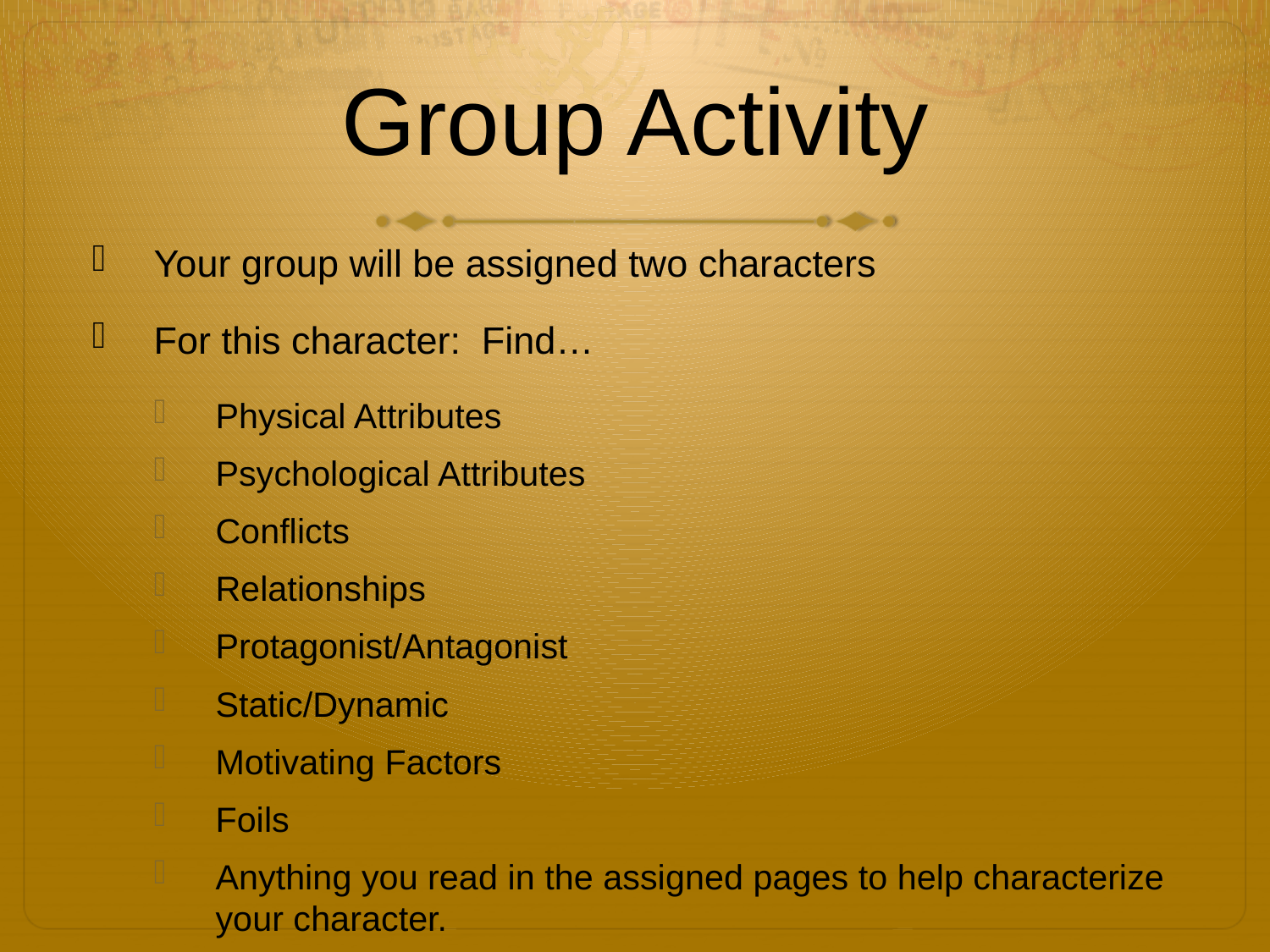

# Group Activity
Your group will be assigned two characters
For this character:  Find…
Physical Attributes
Psychological Attributes
Conflicts
Relationships
Protagonist/Antagonist
Static/Dynamic
Motivating Factors
Foils
Anything you read in the assigned pages to help characterize your character.